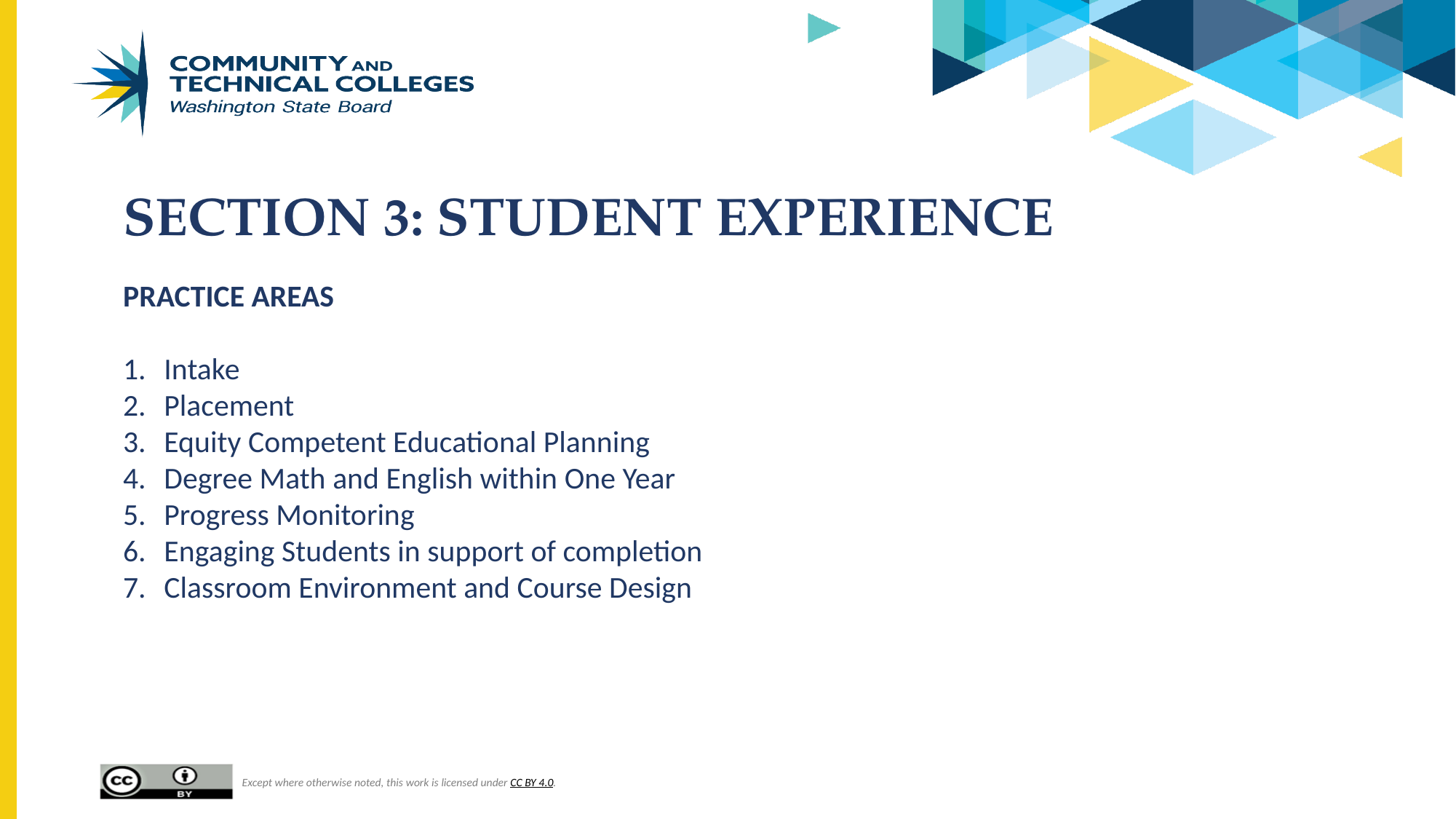

# Section 3: Student experience
PRACTICE AREAS

Intake
Placement
Equity Competent Educational Planning
Degree Math and English within One Year
Progress Monitoring
Engaging Students in support of completion
Classroom Environment and Course Design